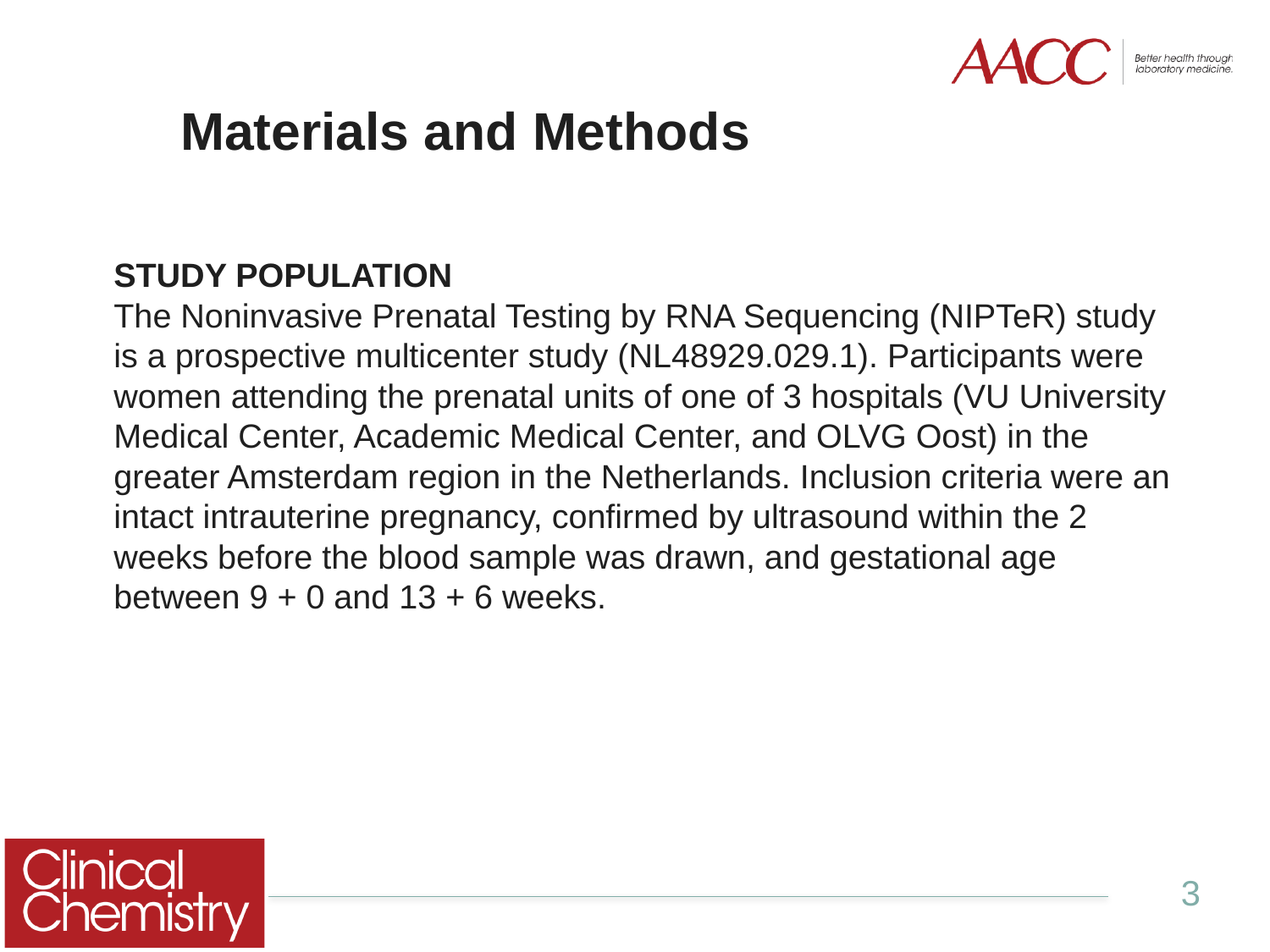

# Materials and Methods
STUDY POPULATION
The Noninvasive Prenatal Testing by RNA Sequencing (NIPTeR) study is a prospective multicenter study (NL48929.029.1). Participants were women attending the prenatal units of one of 3 hospitals (VU University Medical Center, Academic Medical Center, and OLVG Oost) in the greater Amsterdam region in the Netherlands. Inclusion criteria were an intact intrauterine pregnancy, confirmed by ultrasound within the 2 weeks before the blood sample was drawn, and gestational age between 9 + 0 and 13 + 6 weeks.
3